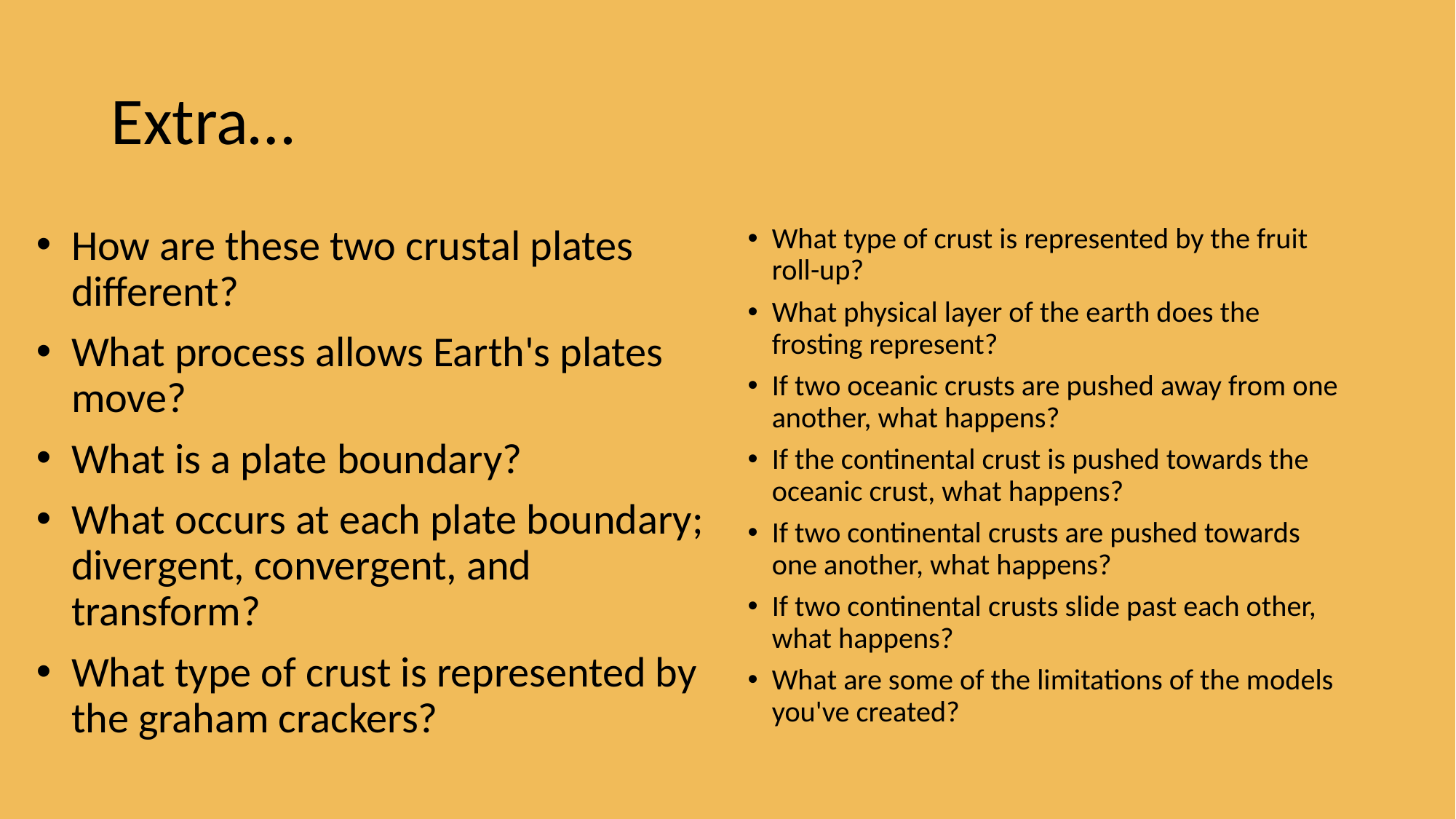

# Extra…
How are these two crustal plates different?
What process allows Earth's plates move?
What is a plate boundary?
What occurs at each plate boundary; divergent, convergent, and transform?
What type of crust is represented by the graham crackers?

What type of crust is represented by the fruit roll-up?
What physical layer of the earth does the frosting represent?
If two oceanic crusts are pushed away from one another, what happens?
If the continental crust is pushed towards the oceanic crust, what happens?
If two continental crusts are pushed towards one another, what happens?
If two continental crusts slide past each other, what happens?
What are some of the limitations of the models you've created?